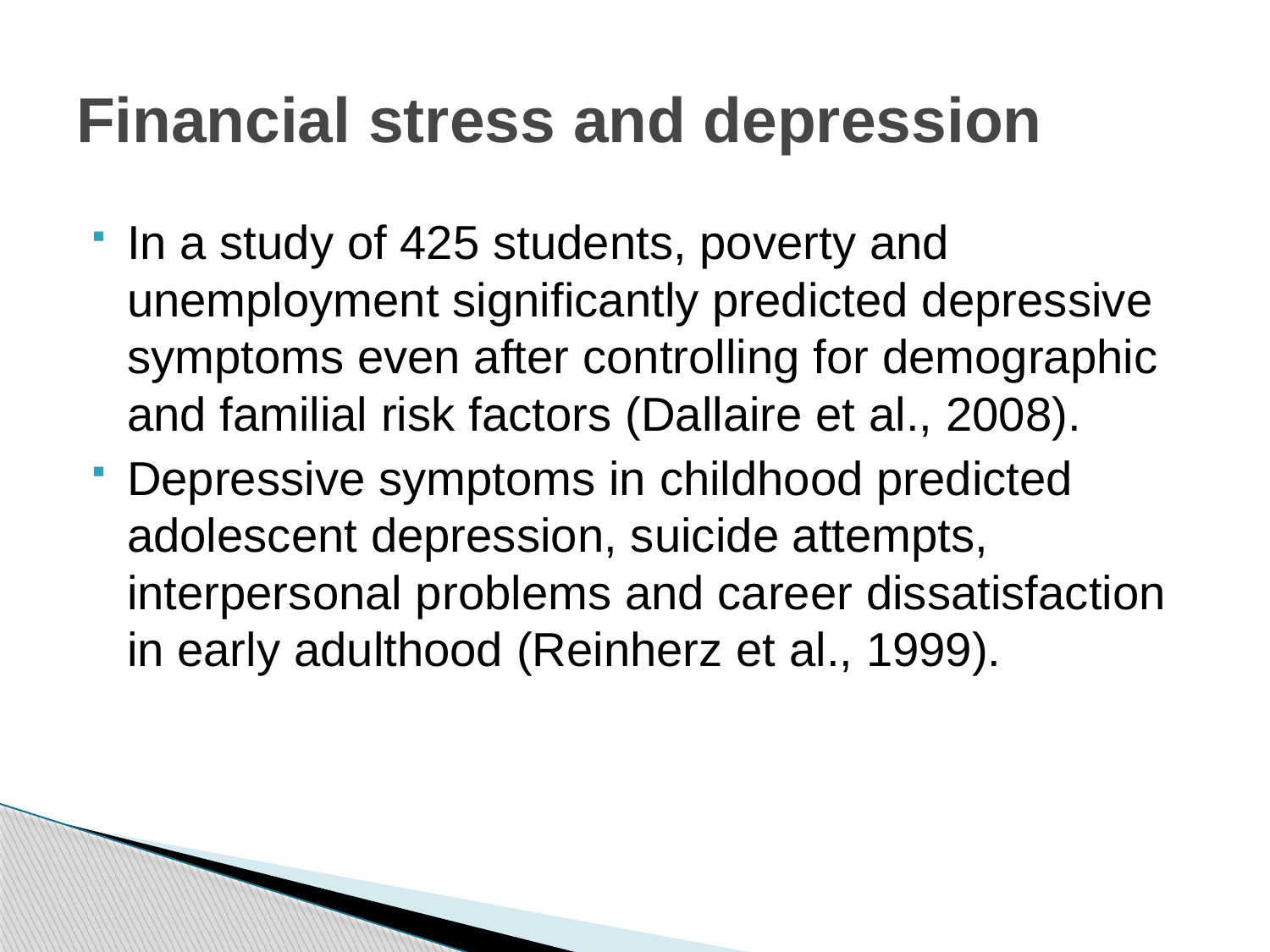

# Financial stress and depression
In a study of 425 students, poverty and unemployment significantly predicted depressive symptoms even after controlling for demographic and familial risk factors (Dallaire et al., 2008).
Depressive symptoms in childhood predicted adolescent depression, suicide attempts, interpersonal problems and career dissatisfaction in early adulthood (Reinherz et al., 1999).